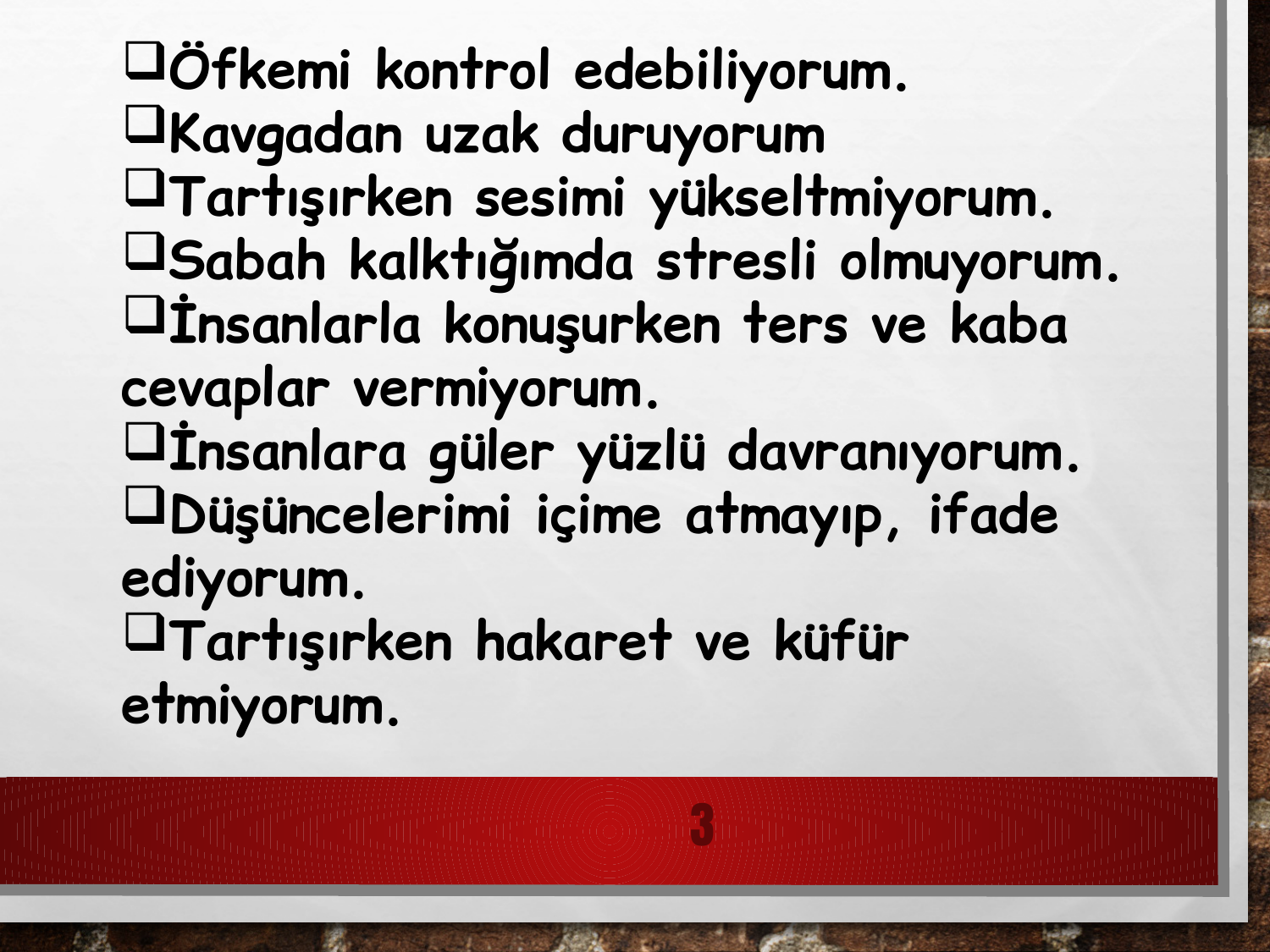

Öfkemi kontrol edebiliyorum.
Kavgadan uzak duruyorum
Tartışırken sesimi yükseltmiyorum.
Sabah kalktığımda stresli olmuyorum.
İnsanlarla konuşurken ters ve kaba cevaplar vermiyorum.
İnsanlara güler yüzlü davranıyorum.
Düşüncelerimi içime atmayıp, ifade ediyorum.
Tartışırken hakaret ve küfür etmiyorum.

3